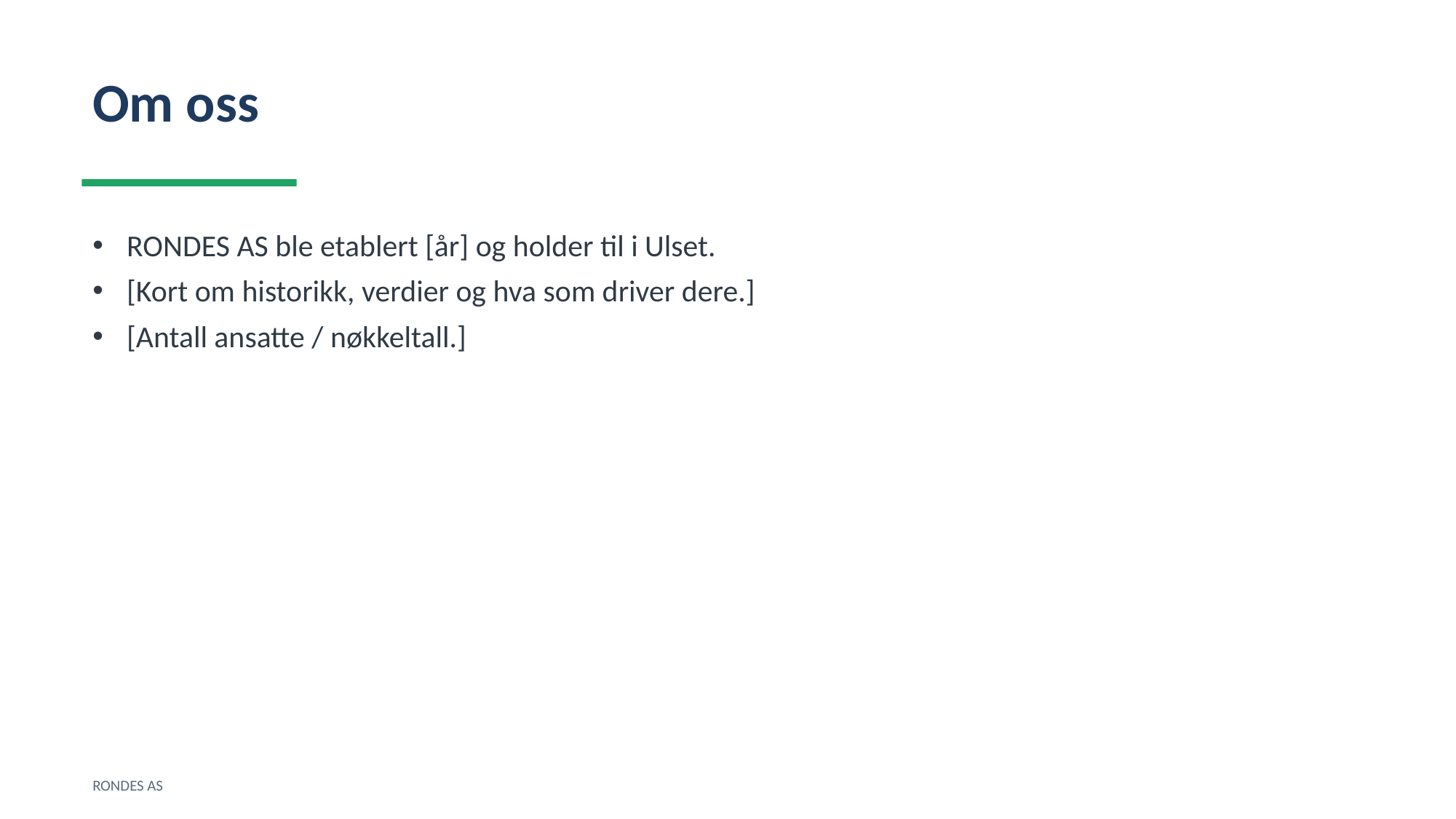

Om oss

RONDES AS ble etablert [år] og holder til i Ulset.
[Kort om historikk, verdier og hva som driver dere.]
[Antall ansatte / nøkkeltall.]
RONDES AS